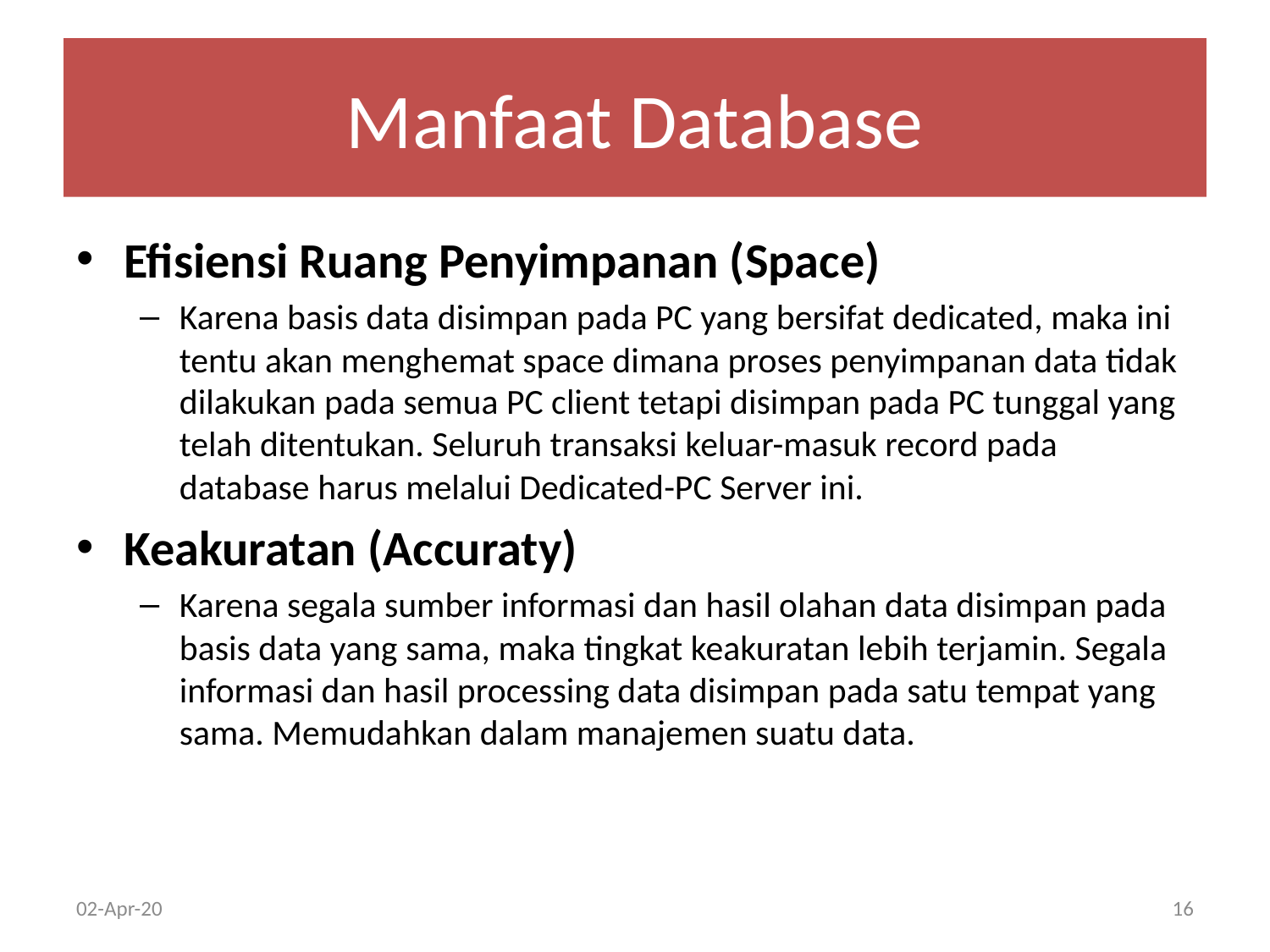

# Manfaat Database
Efisiensi Ruang Penyimpanan (Space)
Karena basis data disimpan pada PC yang bersifat dedicated, maka ini tentu akan menghemat space dimana proses penyimpanan data tidak dilakukan pada semua PC client tetapi disimpan pada PC tunggal yang telah ditentukan. Seluruh transaksi keluar-masuk record pada database harus melalui Dedicated-PC Server ini.
Keakuratan (Accuraty)
Karena segala sumber informasi dan hasil olahan data disimpan pada basis data yang sama, maka tingkat keakuratan lebih terjamin. Segala informasi dan hasil processing data disimpan pada satu tempat yang sama. Memudahkan dalam manajemen suatu data.
02-Apr-20
16